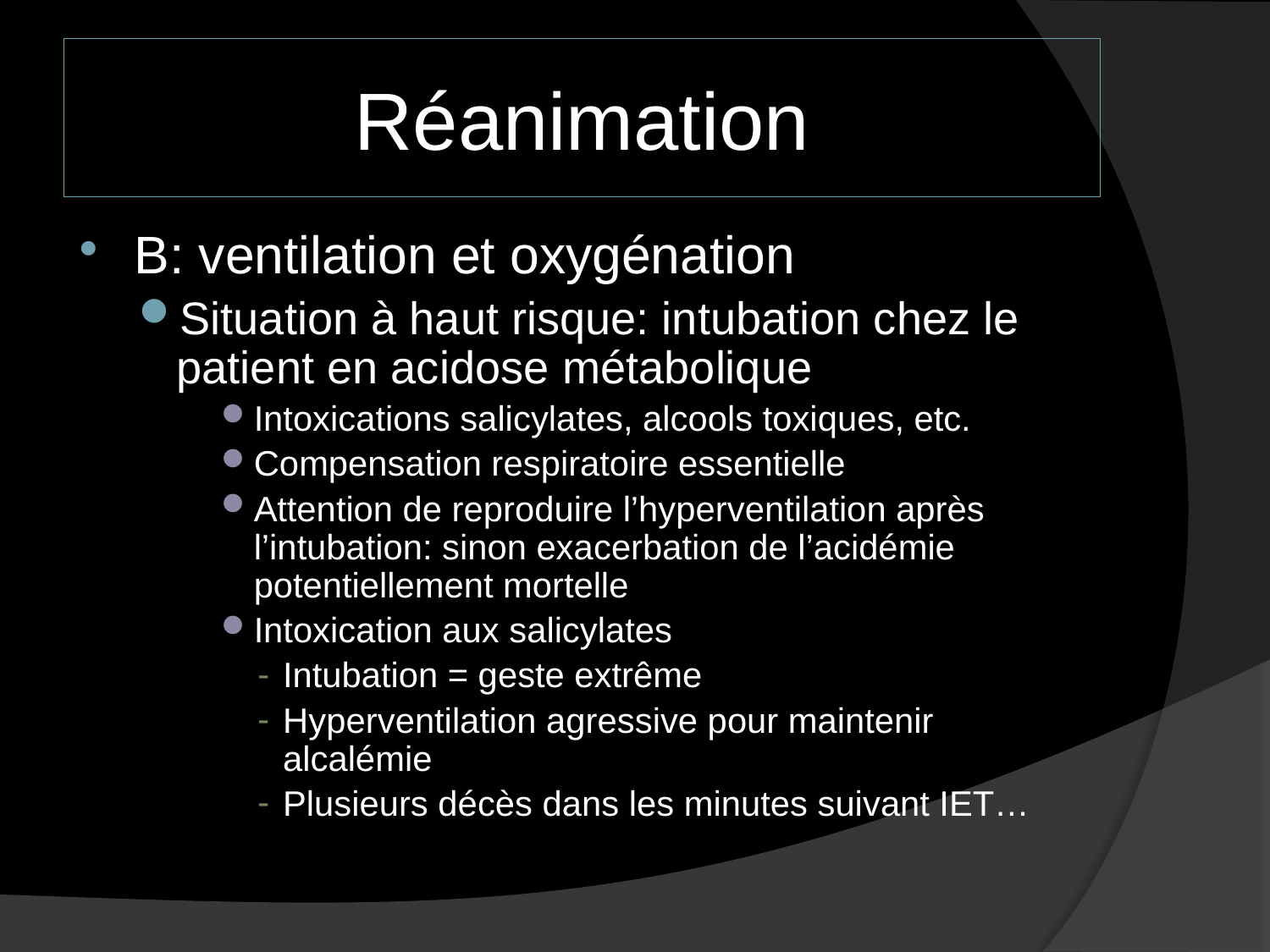

# Réanimation
B: ventilation et oxygénation
Situation à haut risque: intubation chez le patient en acidose métabolique
Intoxications salicylates, alcools toxiques, etc.
Compensation respiratoire essentielle
Attention de reproduire l’hyperventilation après l’intubation: sinon exacerbation de l’acidémie potentiellement mortelle
Intoxication aux salicylates
Intubation = geste extrême
Hyperventilation agressive pour maintenir alcalémie
Plusieurs décès dans les minutes suivant IET…